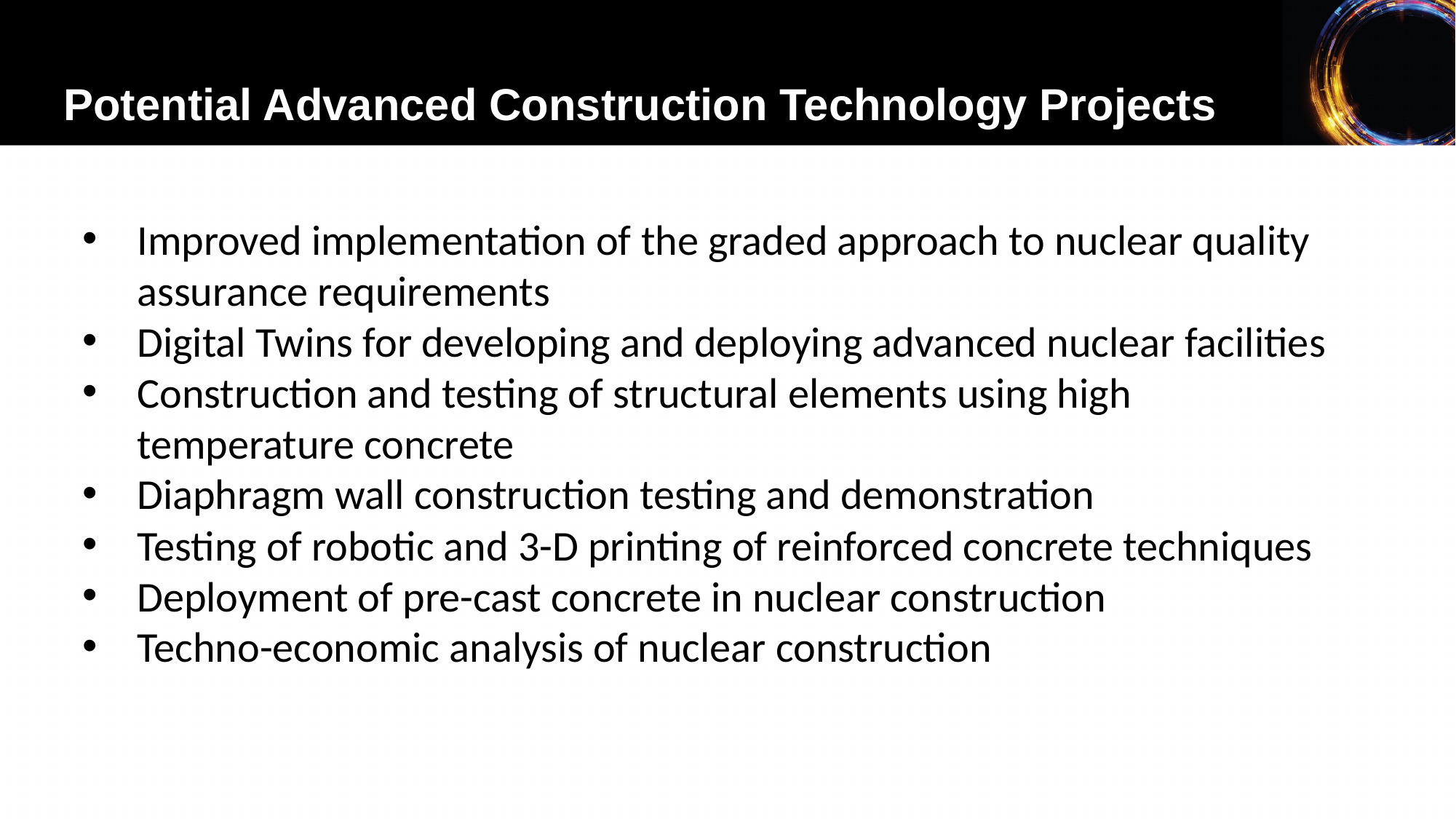

Potential Advanced Construction Technology Projects
Improved implementation of the graded approach to nuclear quality assurance requirements
Digital Twins for developing and deploying advanced nuclear facilities
Construction and testing of structural elements using high temperature concrete
Diaphragm wall construction testing and demonstration
Testing of robotic and 3-D printing of reinforced concrete techniques
Deployment of pre-cast concrete in nuclear construction
Techno-economic analysis of nuclear construction